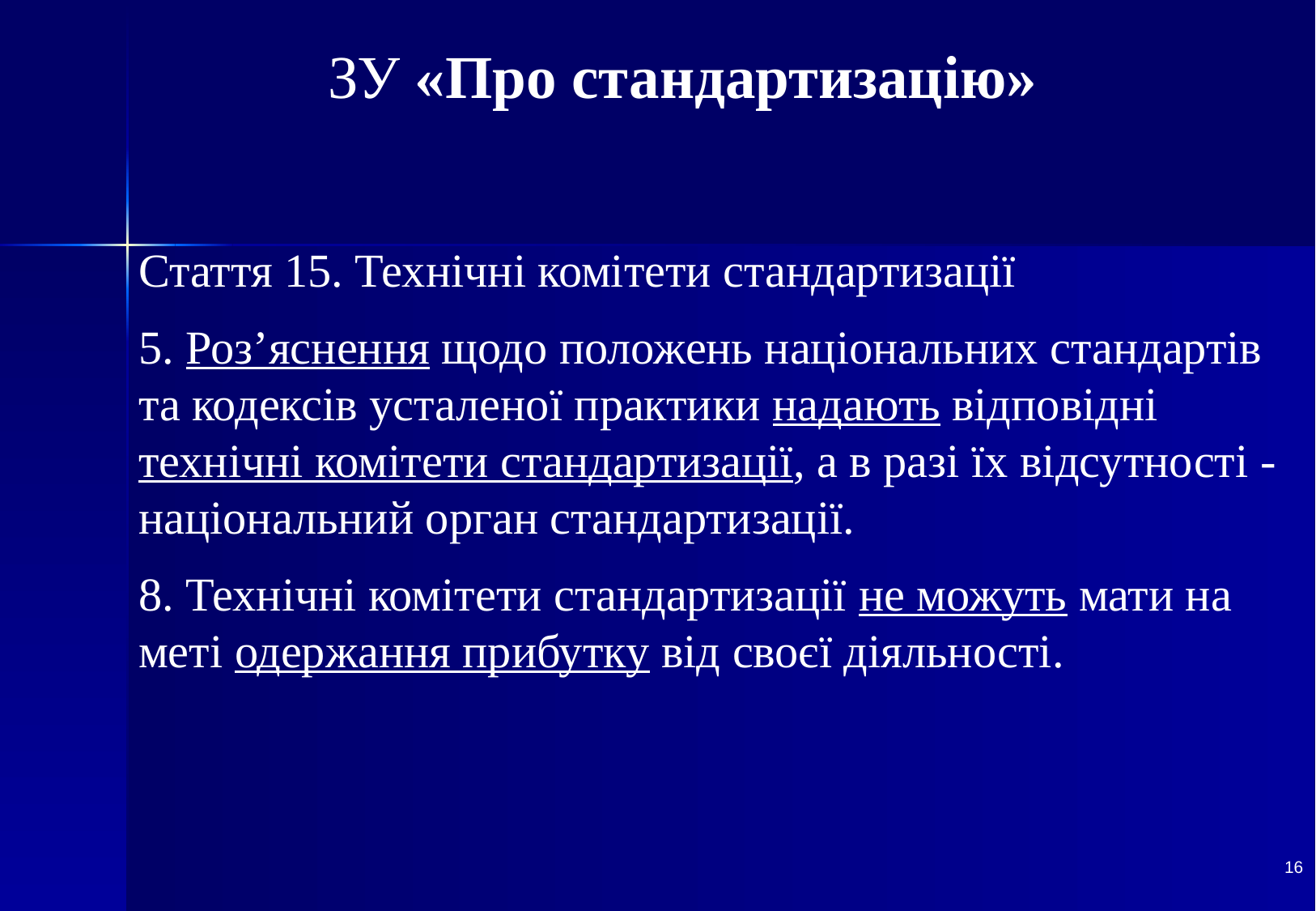

# ЗУ «Про стандартизацію»
Стаття 15. Технічні комітети стандартизації
5. Роз’яснення щодо положень національних стандартів та кодексів усталеної практики надають відповідні технічні комітети стандартизації, а в разі їх відсутності - національний орган стандартизації.
8. Технічні комітети стандартизації не можуть мати на меті одержання прибутку від своєї діяльності.

16